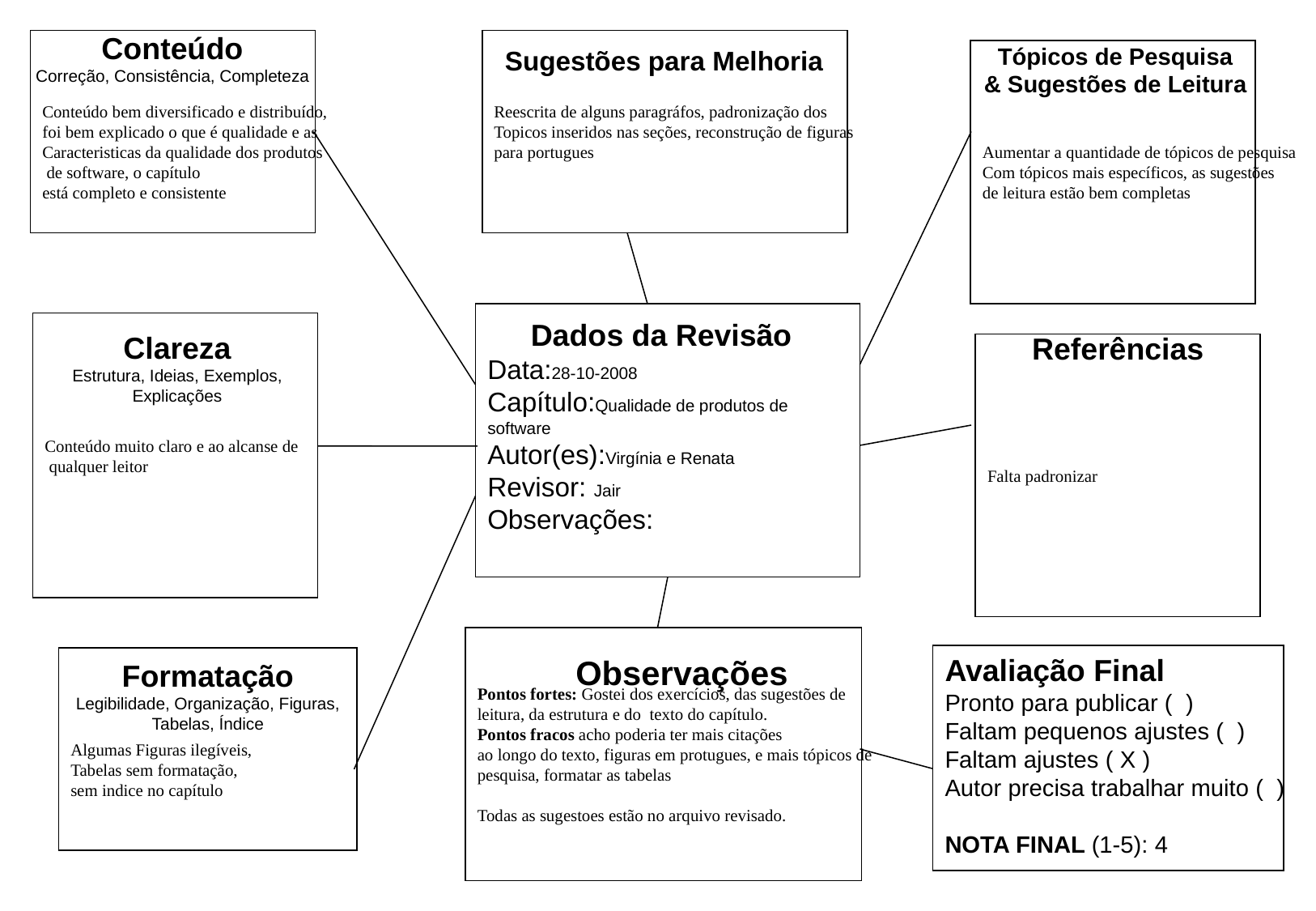

Conteúdo
Correção, Consistência, Completeza

Conteúdo bem diversificado e distribuído,
foi bem explicado o que é qualidade e as
Caracteristicas da qualidade dos produtos
 de software, o capítulo
está completo e consistente
Reescrita de alguns paragráfos, padronização dos
Topicos inseridos nas seções, reconstrução de figuras
para portugues
Tópicos de Pesquisa
& Sugestões de Leitura
Sugestões para Melhoria
Aumentar a quantidade de tópicos de pesquisa
Com tópicos mais específicos, as sugestões
de leitura estão bem completas

Dados da Revisão
Data:28-10-2008
Capítulo:Qualidade de produtos de software
Autor(es):Virgínia e Renata
Revisor: Jair
Observações:
Conteúdo muito claro e ao alcanse de
 qualquer leitor
Clareza
Estrutura, Ideias, Exemplos,
Explicações
Referências
Falta padronizar

Pontos fortes: Gostei dos exercícios, das sugestões de
leitura, da estrutura e do  texto do capítulo.
Pontos fracos acho poderia ter mais citações
ao longo do texto, figuras em protugues, e mais tópicos de
pesquisa, formatar as tabelas

Todas as sugestoes estão no arquivo revisado.

Avaliação Final
Pronto para publicar (  )
Faltam pequenos ajustes (  )
Faltam ajustes ( X )
Autor precisa trabalhar muito (  )

NOTA FINAL (1-5): 4

Observações

Algumas Figuras ilegíveis,
Tabelas sem formatação,
sem indice no capítulo
Formatação
Legibilidade, Organização, Figuras,
Tabelas, Índice